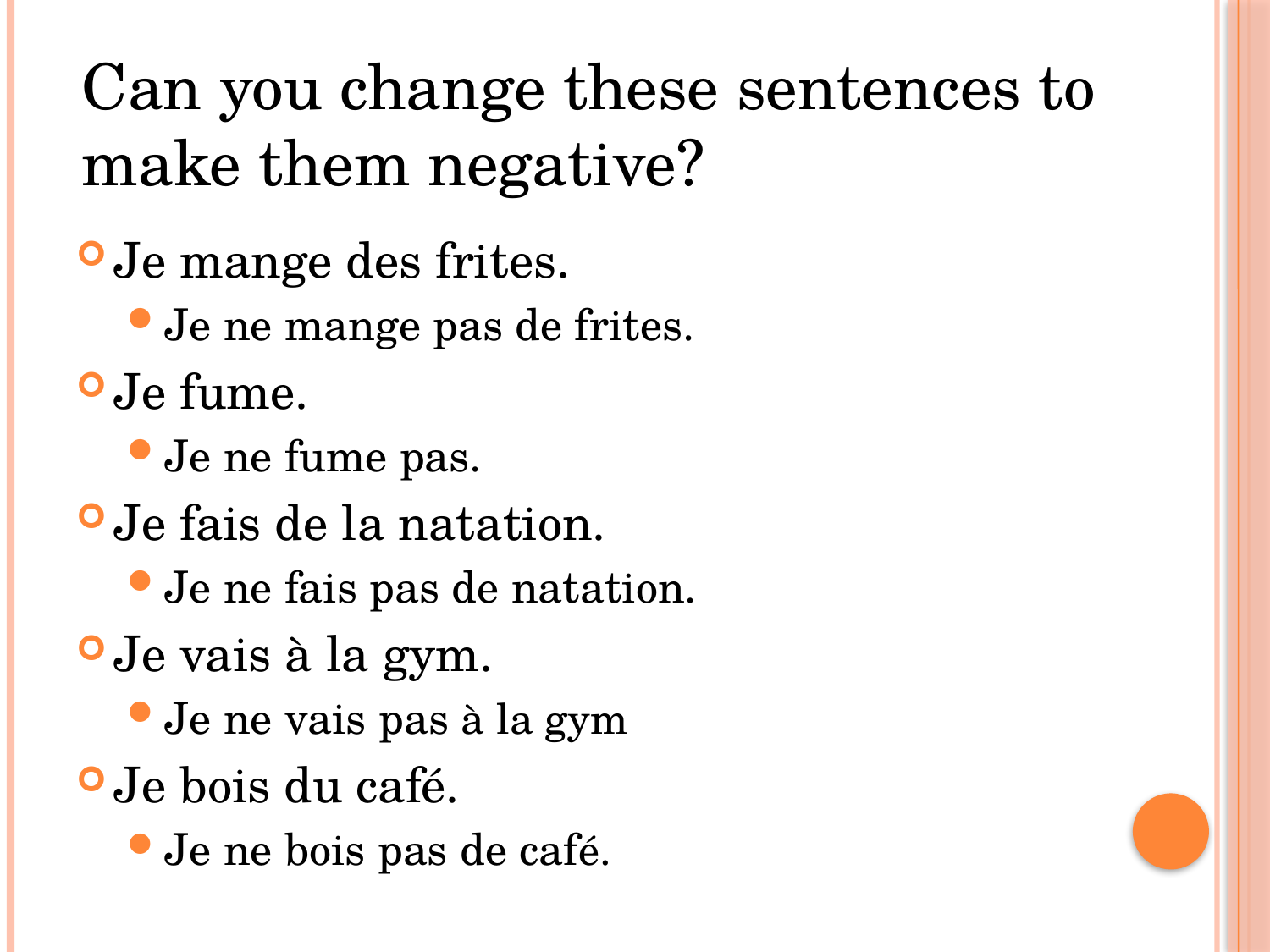

Can you change these sentences to make them negative?
Je mange des frites.
Je ne mange pas de frites.
Je fume.
Je ne fume pas.
Je fais de la natation.
Je ne fais pas de natation.
Je vais à la gym.
Je ne vais pas à la gym
Je bois du café.
Je ne bois pas de café.